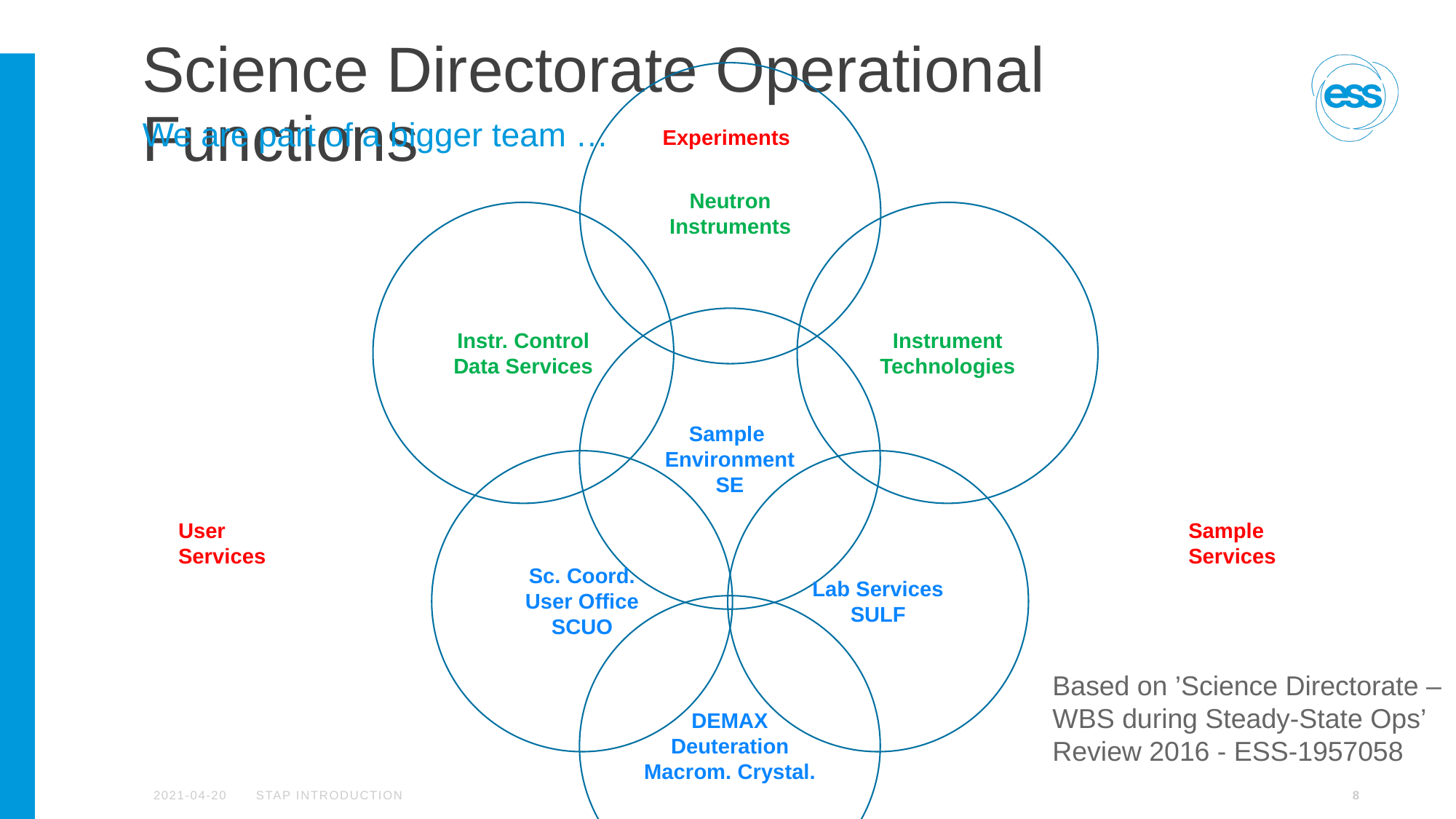

# Science Directorate Operational Functions

Neutron
Instruments
We are part of a bigger team …
Experiments

Instr. Control
Data Services

Instrument
Technologies

Sample
Environment
SE

Sc. Coord.
User Office
SCUO

Lab Services
SULF
User
Services
Sample
Services

DEMAX
Deuteration
Macrom. Crystal.
Based on ’Science Directorate –
WBS during Steady-State Ops’
Review 2016 - ESS-1957058
2021-04-20
Stap Introduction
8